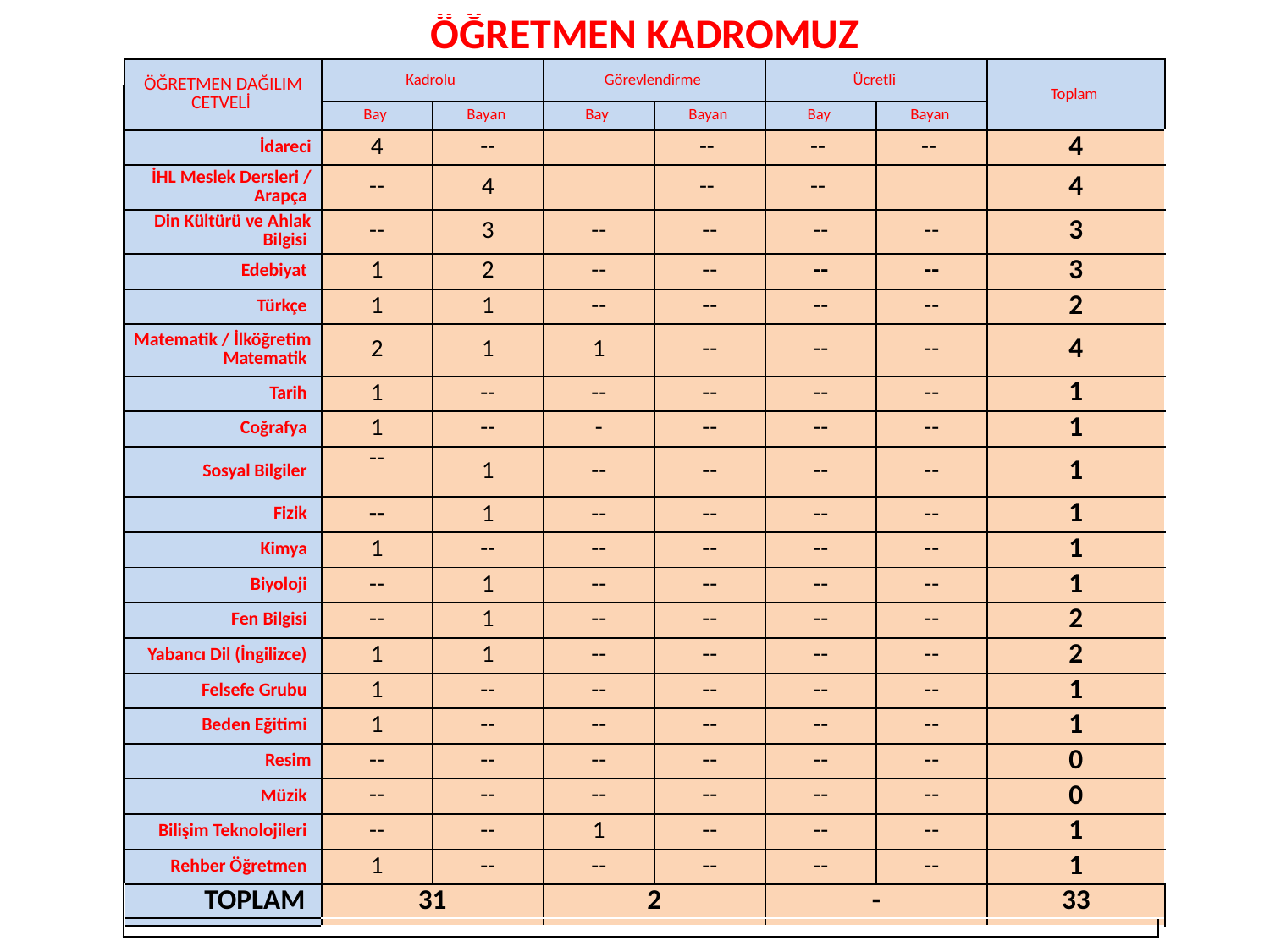

| ÖĞRETMEN KADROMUZ |  |  |  |  |  |  |  |
| --- | --- | --- | --- | --- | --- | --- | --- |
| ÖĞRETMEN DAĞILIM CETVELİ | Kadrolu |  | Görevlendirme |  | Ücretli |  | Toplam |
|  | Bay | Bayan | Bay | Bayan | Bay | Bayan |  |
| İdareci | 4 | -- |  | -- | -- | -- | 4 |
| İHL Meslek Dersleri / Arapça | -- | 4 |  | -- | -- |  | 4 |
| Din Kültürü ve Ahlak Bilgisi | -- | 3 | -- | -- | -- | -- | 3 |
| Edebiyat | 1 | 2 | -- | -- | -- | -- | 3 |
| Türkçe | 1 | 1 | -- | -- | -- | -- | 2 |
| Matematik / İlköğretim Matematik | 2 | 1 | 1 | -- | -- | -- | 4 |
| Tarih | 1 | -- | -- | -- | -- | -- | 1 |
| Coğrafya | 1 | -- | - | -- | -- | -- | 1 |
| Sosyal Bilgiler | -- | 1 | -- | -- | -- | -- | 1 |
| Fizik | -- | 1 | -- | -- | -- | -- | 1 |
| Kimya | 1 | -- | -- | -- | -- | -- | 1 |
| Biyoloji | -- | 1 | -- | -- | -- | -- | 1 |
| Fen Bilgisi | -- | 1 | -- | -- | -- | -- | 2 |
| Yabancı Dil (İngilizce) | 1 | 1 | -- | -- | -- | -- | 2 |
| Felsefe Grubu | 1 | -- | -- | -- | -- | -- | 1 |
| Beden Eğitimi | 1 | -- | -- | -- | -- | -- | 1 |
| Resim | -- | -- | -- | -- | -- | -- | 0 |
| Müzik | -- | -- | -- | -- | -- | -- | 0 |
| Bilişim Teknolojileri | -- | -- | 1 | -- | -- | -- | 1 |
| Rehber Öğretmen | 1 | -- | -- | -- | -- | -- | 1 |
| TOPLAM | 31 |  | 2 |  | - |  | 33 |
| ÖĞRETMEN KADROMUZ |  |  |  |  |  |  |  |
| --- | --- | --- | --- | --- | --- | --- | --- |
| ÖĞRETMEN DAĞILIM CETVELİ | Kadrolu |  | Görevlendirme |  | Ücretli |  | Toplam |
|  | Bay | Bayan | Bay | Bayan | Bay | Bayan |  |
| İdareci | 3 | -- |  | -- | -- | -- | 3 |
| İHL Meslek Dersleri / Arapça | 2 | 2 | 1 | -- | -- | -- | 5 |
| Din Kültürü ve Ahlak Bilgisi | 1 | 2 | -- | -- | -- | -- | 3 |
| Edebiyat | -- | 1 | -- | -- | 1 | 1 | 3 |
| Türkçe | 1 | 1 | -- | -- | -- | -- | 2 |
| Matematik / İlköğretim Matematik | 2 | 1 | -- | -- | -- | -- | 3 |
| Tarih | 1 | -- | -- | -- | -- | -- | 1 |
| Coğrafya | -- | -- | 1 | -- | -- | -- | 1 |
| Sosyal Bilgiler | -- | 1 | -- | -- | -- | -- | 1 |
| Fizik | 1 | -- | -- | -- | -- | -- | 1 |
| Kimya | 1 | -- | -- | -- | -- | -- | 1 |
| Biyoloji | -- | 1 | -- | -- | -- | -- | 1 |
| Fen Bilgisi | 1 | -- | -- | 1 | -- | -- | 2 |
| Yabancı Dil (İngilizce) | 1 | -- | 1 | -- | -- | 1 | 3 |
| Felsefe Grubu | -- | 1 | -- | -- | -- | -- | 1 |
| Beden Eğitimi | 1 | -- | -- | -- | -- | -- | 1 |
| Resim | -- | -- | -- | 1 | -- | -- | 1 |
| Müzik | -- | -- | -- | -- | -- | -- | -- |
| Bilişim Teknolojileri | -- | 1 | -- | -- | -- | -- | 1 |
| Rehber Öğretmen | -- | 2 | -- | -- | -- | -- | 2 |
| TOPLAM | 28 |  | 5 |  | 3 |  | 36 |
|  |
| --- |